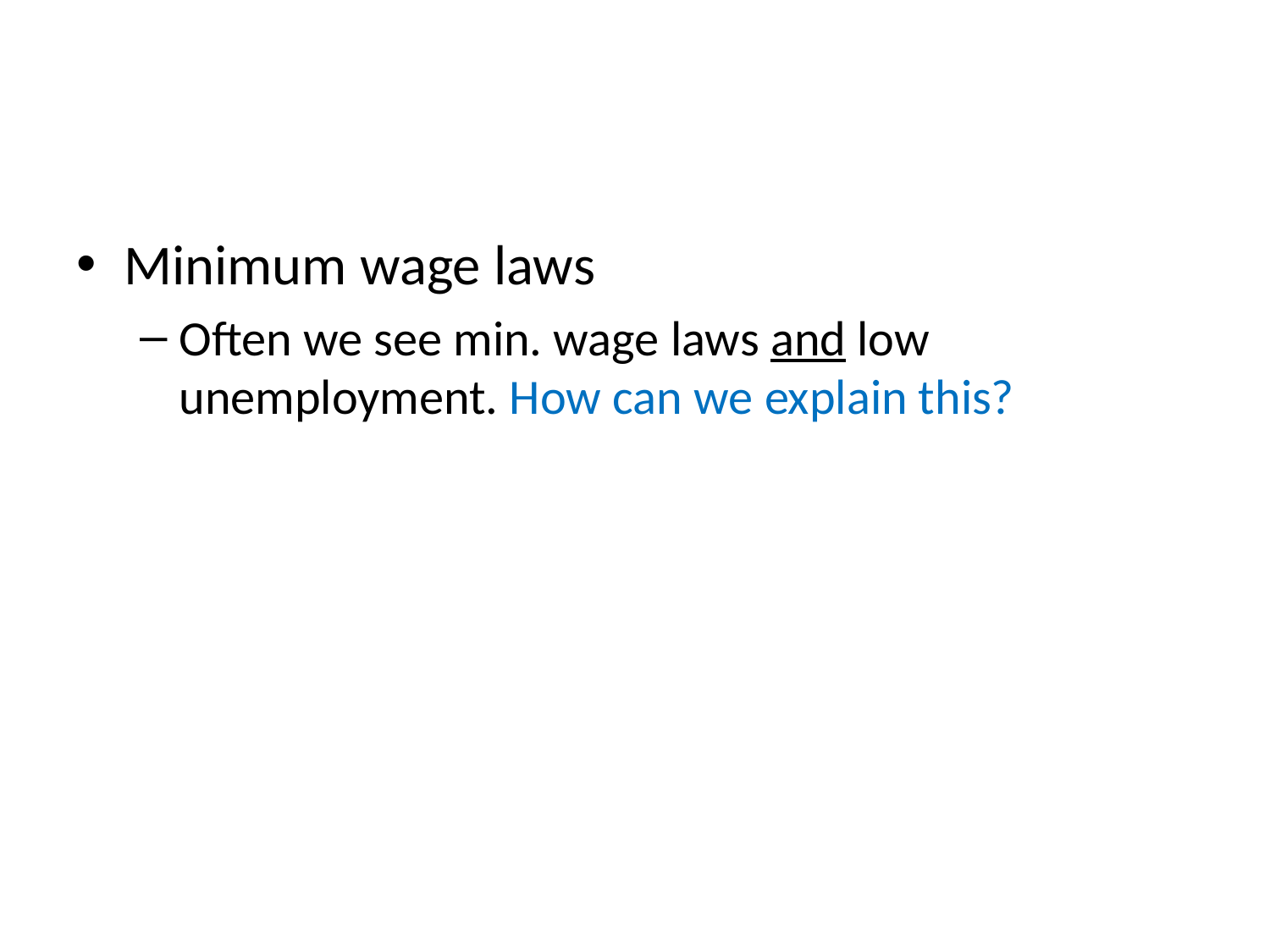

#
Minimum wage laws
Often we see min. wage laws and low unemployment. How can we explain this?